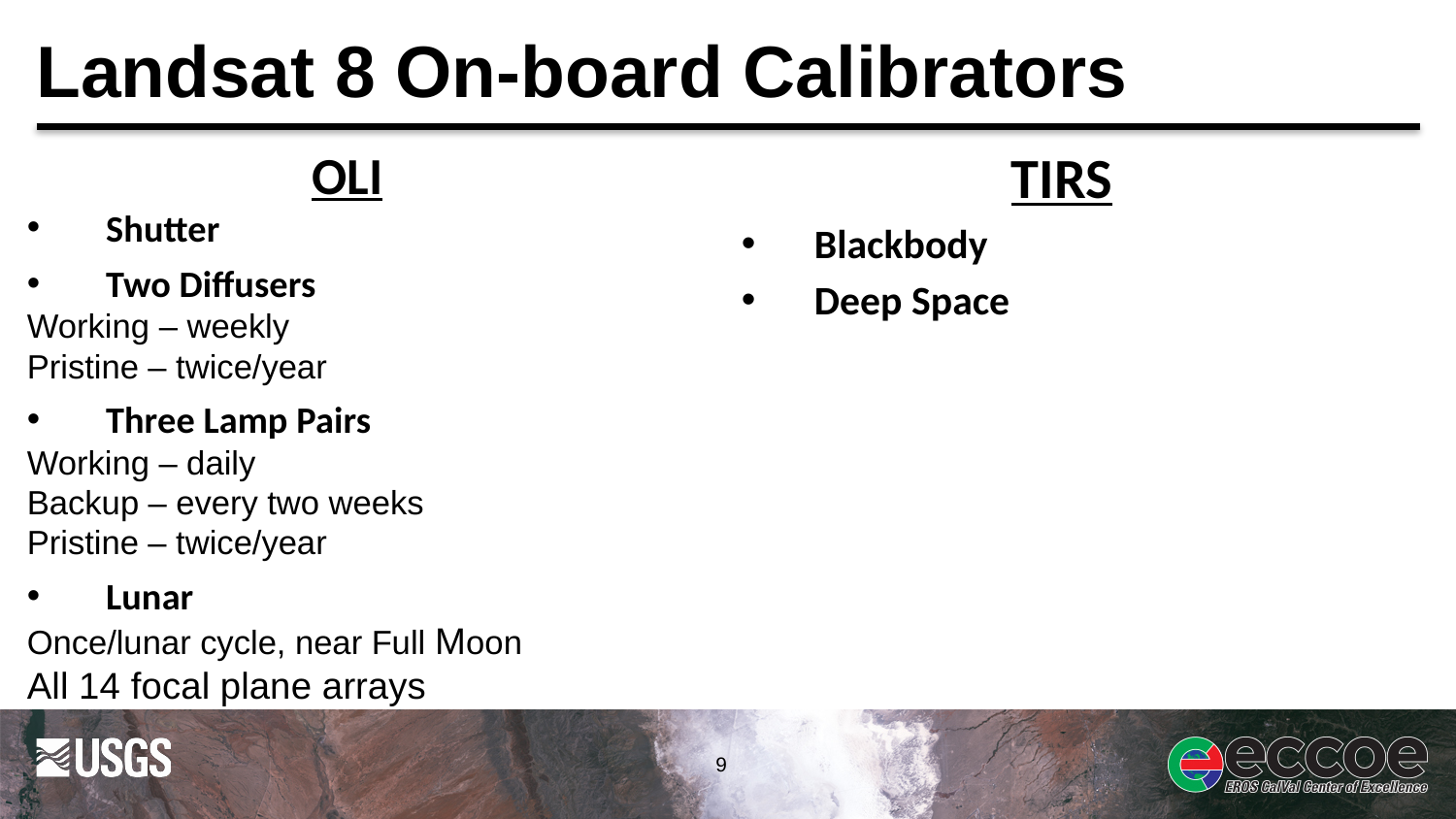

# Landsat 8 On-board Calibrators
OLI
Shutter
Two Diffusers
Working – weekly
Pristine – twice/year
Three Lamp Pairs
Working – daily
Backup – every two weeks
Pristine – twice/year
Lunar
Once/lunar cycle, near Full Moon
All 14 focal plane arrays
TIRS
Blackbody
Deep Space